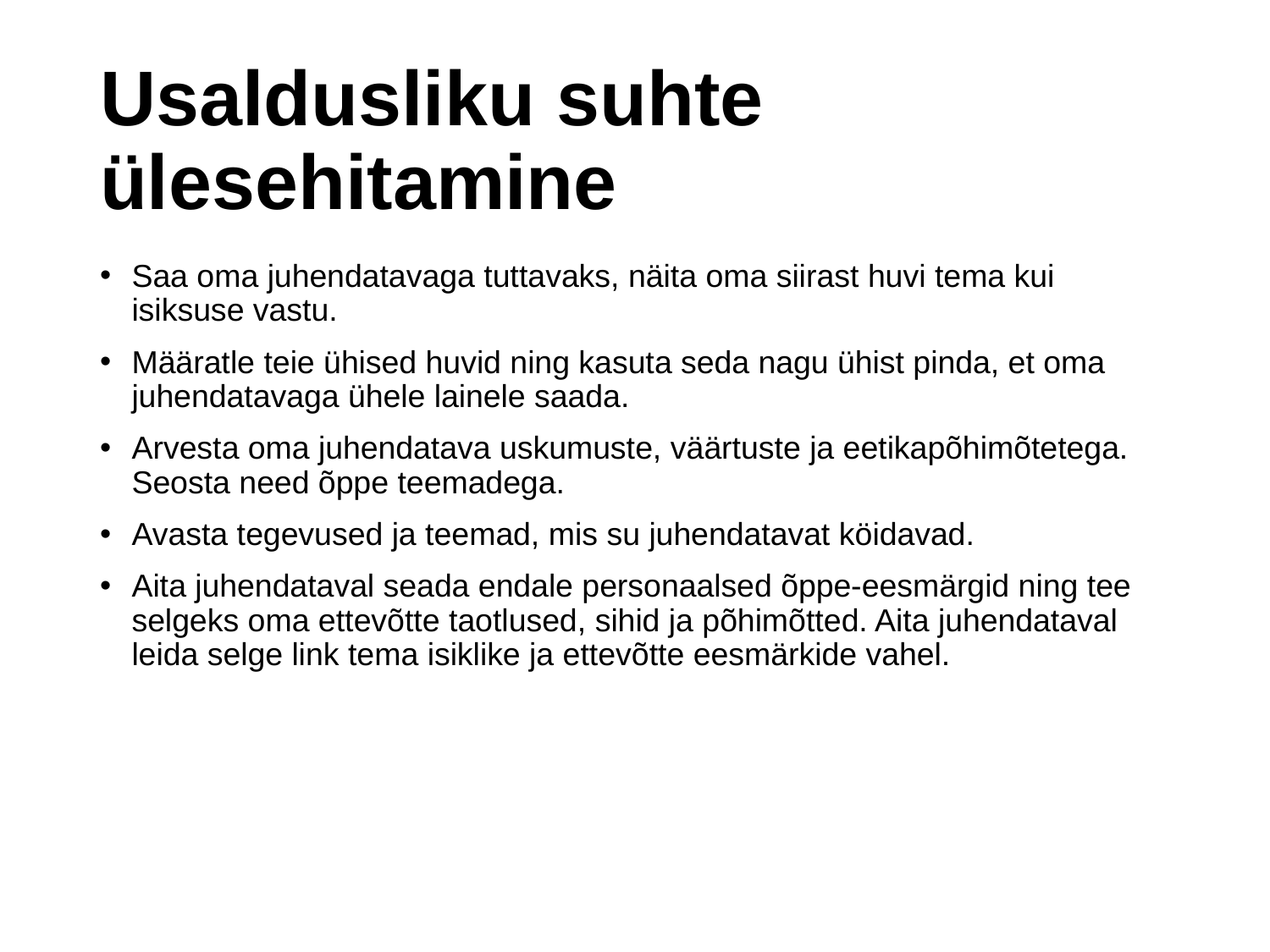

# Usaldusliku suhte ülesehitamine
Saa oma juhendatavaga tuttavaks, näita oma siirast huvi tema kui isiksuse vastu.
Määratle teie ühised huvid ning kasuta seda nagu ühist pinda, et oma juhendatavaga ühele lainele saada.
Arvesta oma juhendatava uskumuste, väärtuste ja eetikapõhimõtetega. Seosta need õppe teemadega.
Avasta tegevused ja teemad, mis su juhendatavat köidavad.
Aita juhendataval seada endale personaalsed õppe-eesmärgid ning tee selgeks oma ettevõtte taotlused, sihid ja põhimõtted. Aita juhendataval leida selge link tema isiklike ja ettevõtte eesmärkide vahel.